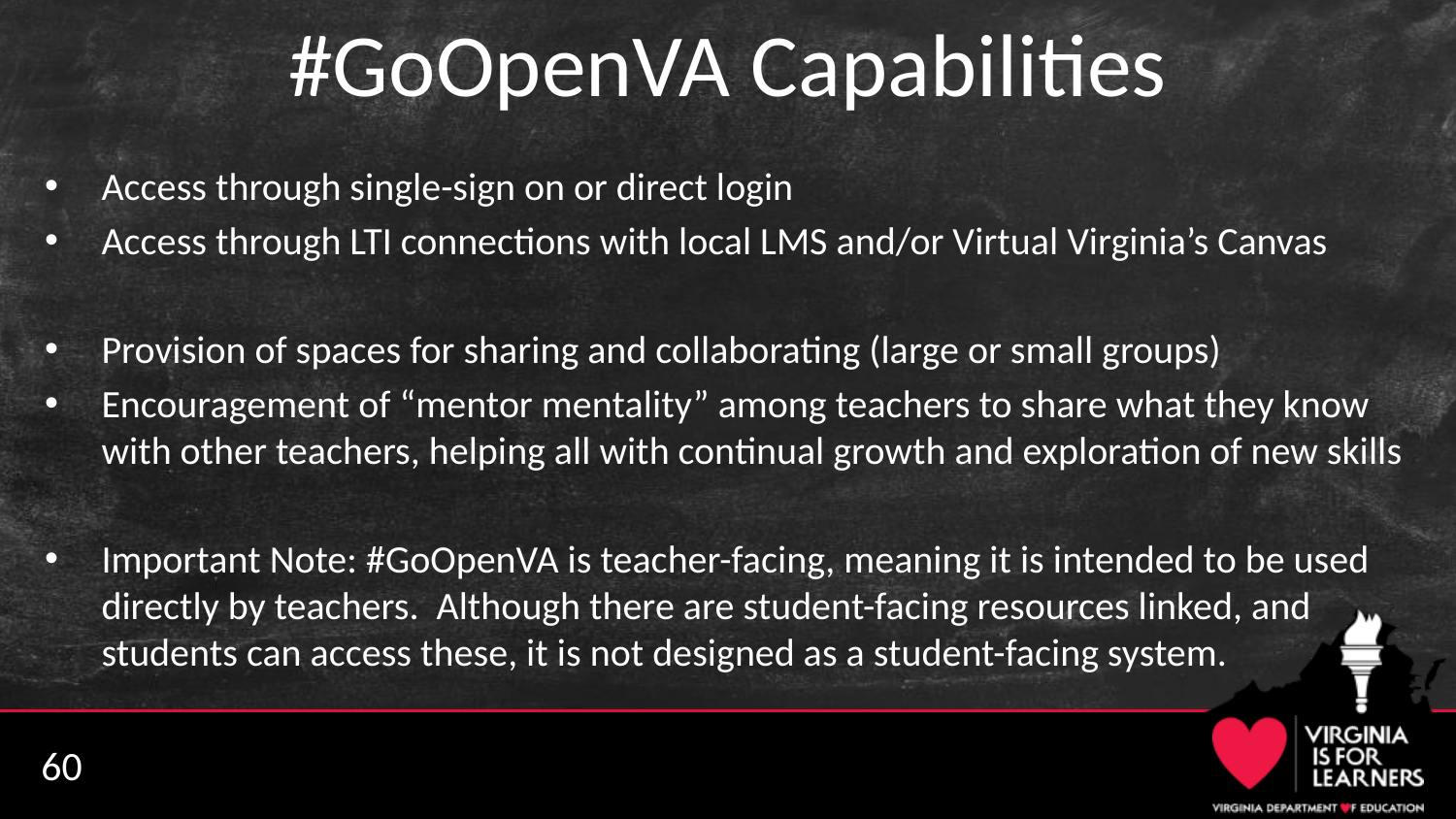

# #GoOpenVA Capabilities
Access through single-sign on or direct login
Access through LTI connections with local LMS and/or Virtual Virginia’s Canvas

Provision of spaces for sharing and collaborating (large or small groups)
Encouragement of “mentor mentality” among teachers to share what they know with other teachers, helping all with continual growth and exploration of new skills

Important Note: #GoOpenVA is teacher-facing, meaning it is intended to be used directly by teachers.  Although there are student-facing resources linked, and students can access these, it is not designed as a student-facing system.